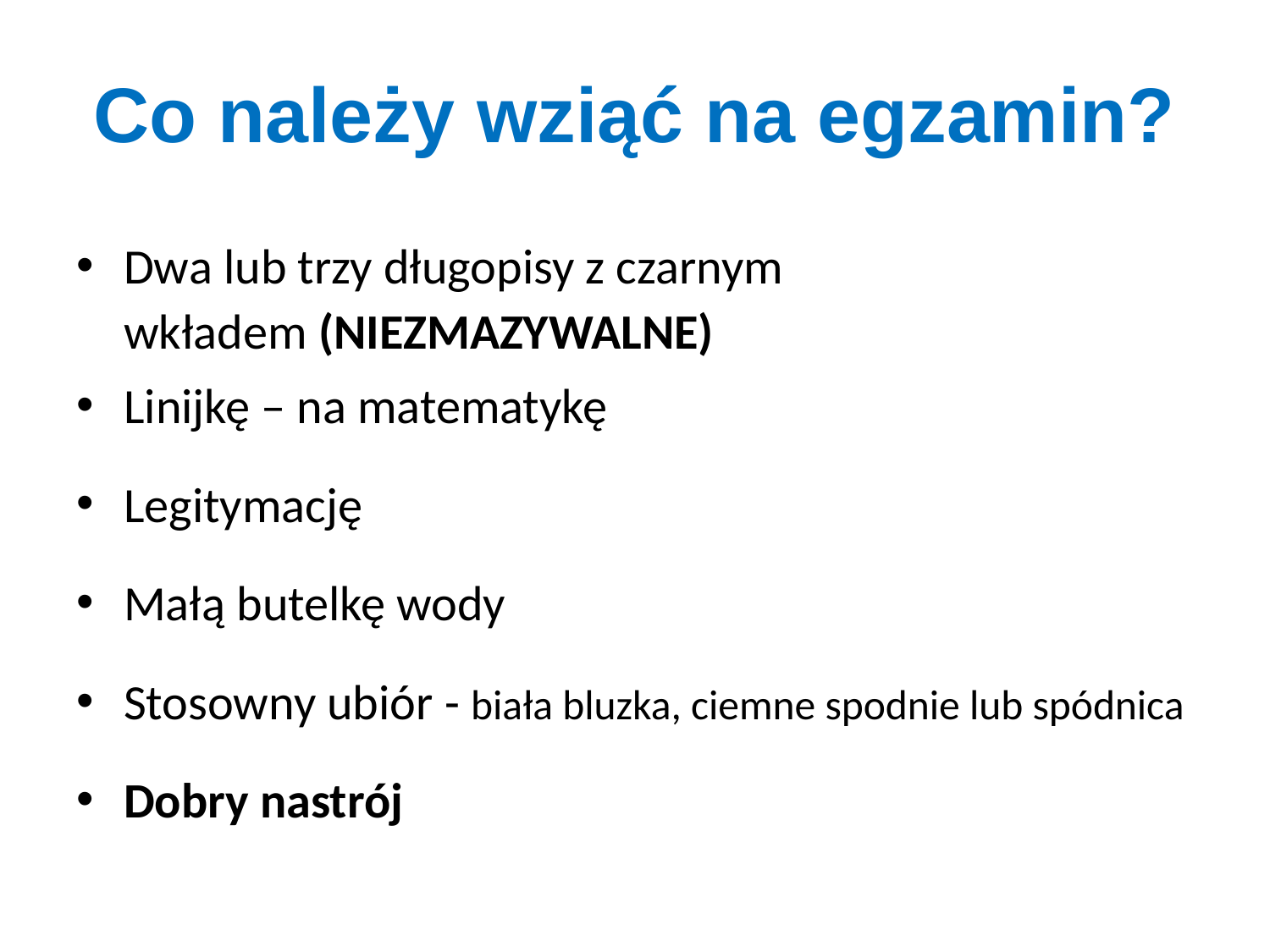

# Co należy wziąć na egzamin?
Dwa lub trzy długopisy z czarnym
wkładem (NIEZMAZYWALNE)
Linijkę – na matematykę
Legitymację
Małą butelkę wody
Stosowny ubiór - biała bluzka, ciemne spodnie lub spódnica
Dobry nastrój